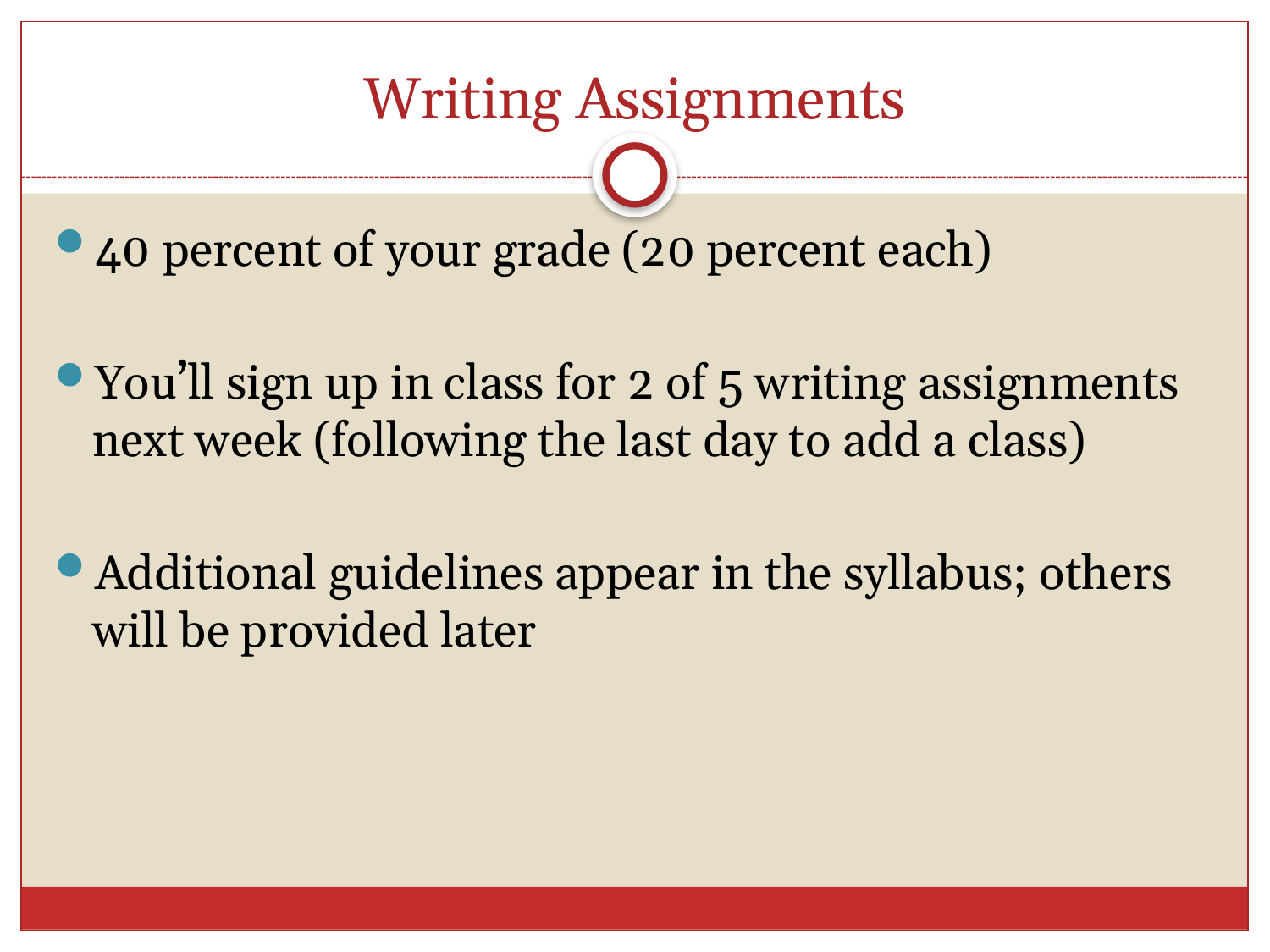

# Writing Assignments
40 percent of your grade (20 percent each)

You’ll sign up in class for 2 of 5 writing assignments next week (following the last day to add a class)

Additional guidelines appear in the syllabus; others will be provided later